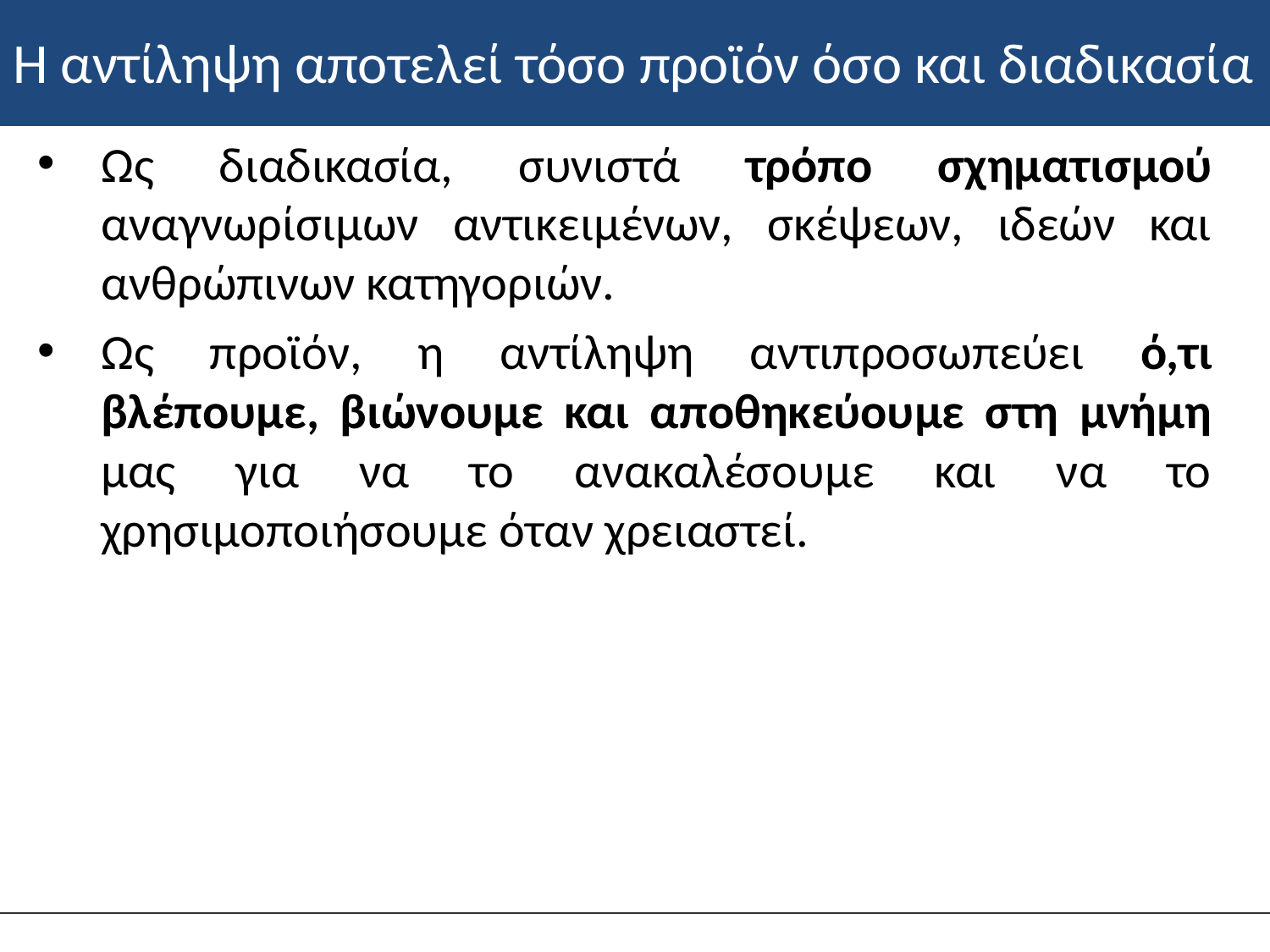

# Η αντίληψη αποτελεί τόσο προϊόν όσο και διαδικασία
Ως διαδικασία, συνιστά τρόπο σχηματισμού αναγνωρίσιμων αντικειμένων, σκέψεων, ιδεών και ανθρώπινων κατηγοριών.
Ως προϊόν, η αντίληψη αντιπροσωπεύει ό,τι βλέπουμε, βιώνουμε και αποθηκεύουμε στη μνήμη μας για να το ανακαλέσουμε και να το χρησιμοποιήσουμε όταν χρειαστεί.